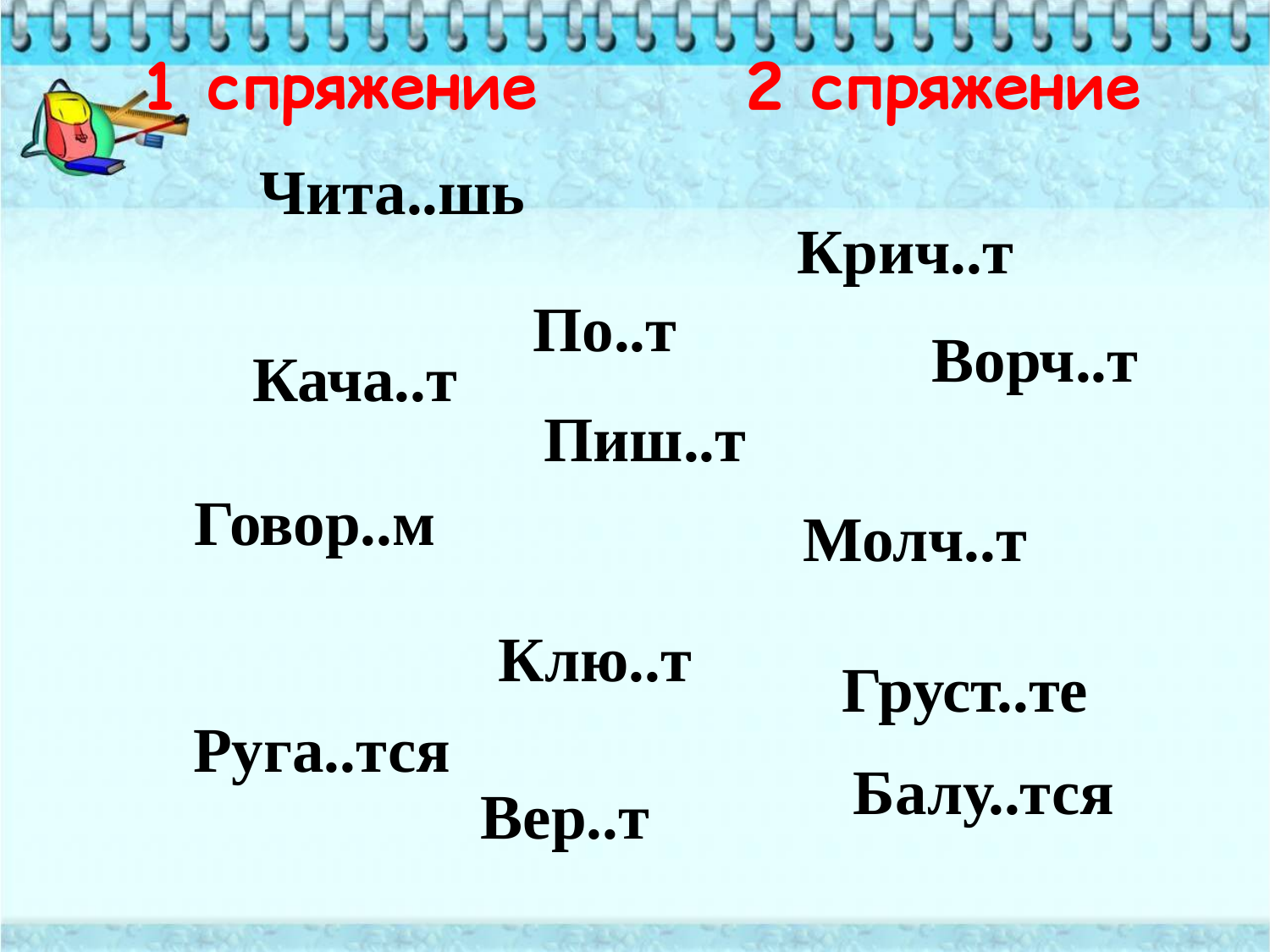

1 спряжение
2 спряжение
Чита..шь
Крич..т
По..т
Ворч..т
Кача..т
Пиш..т
Говор..м
Молч..т
Клю..т
Груст..те
Руга..тся
Балу..тся
Вер..т